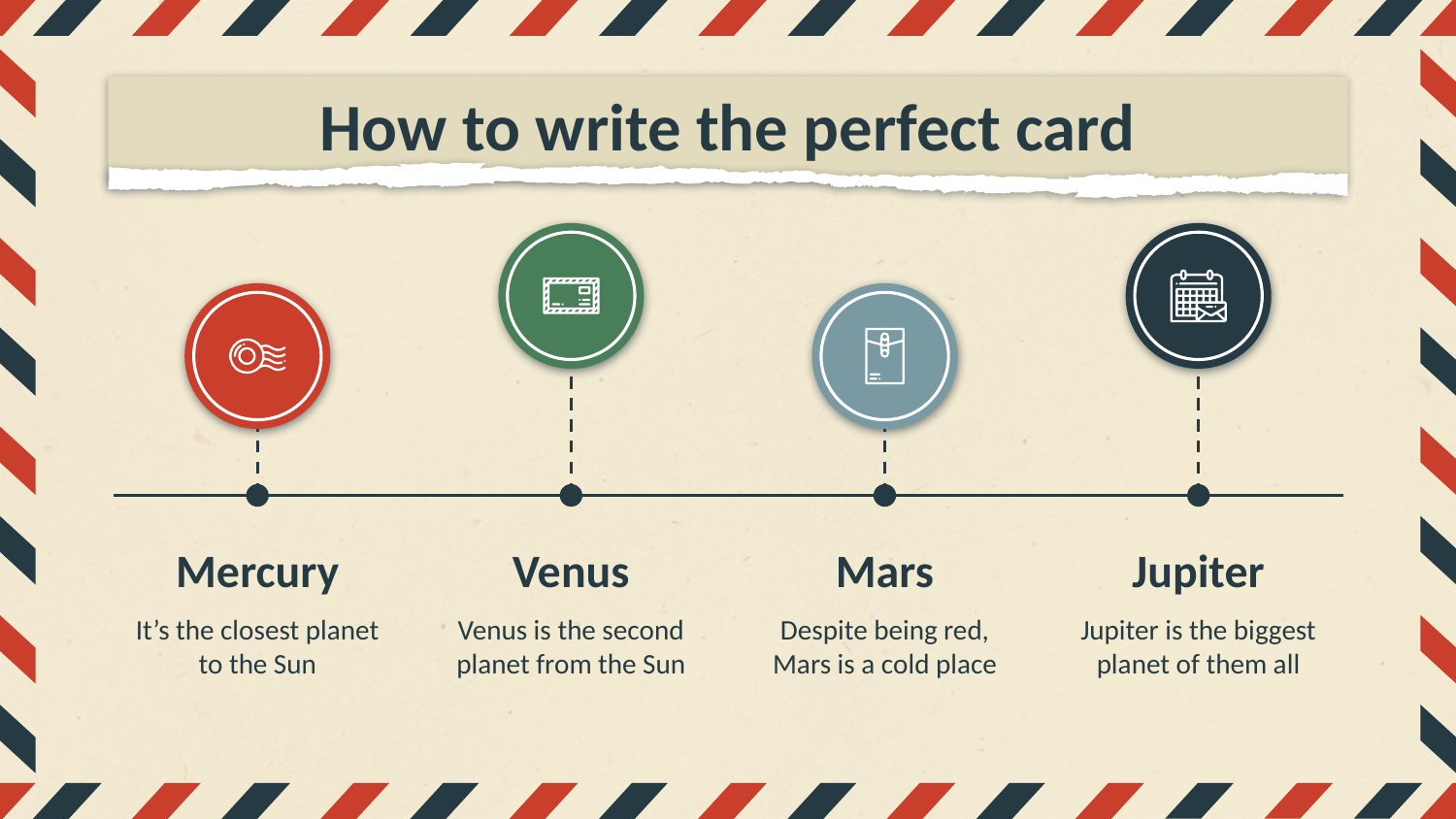

# How to write the perfect card

Mercury
Venus
Mars
Jupiter
It’s the closest planet to the Sun
Venus is the second planet from the Sun
Despite being red, Mars is a cold place
Jupiter is the biggest planet of them all